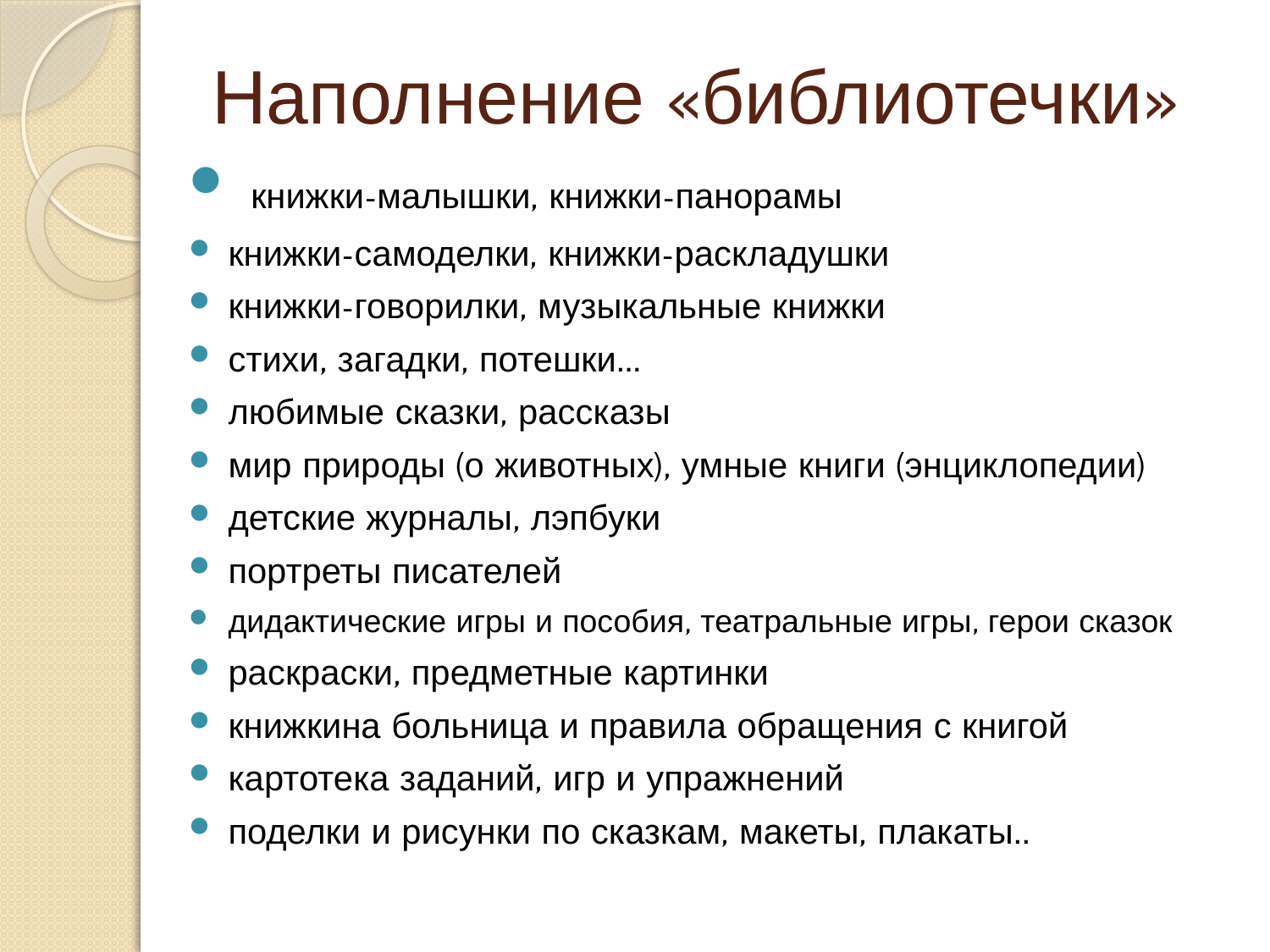

# Наполнение «библиотечки»
 книжки-малышки, книжки-панорамы
книжки-самоделки, книжки-раскладушки
книжки-говорилки, музыкальные книжки
стихи, загадки, потешки…
любимые сказки, рассказы
мир природы (о животных), умные книги (энциклопедии)
детские журналы, лэпбуки
портреты писателей
дидактические игры и пособия, театральные игры, герои сказок
раскраски, предметные картинки
книжкина больница и правила обращения с книгой
картотека заданий, игр и упражнений
поделки и рисунки по сказкам, макеты, плакаты..